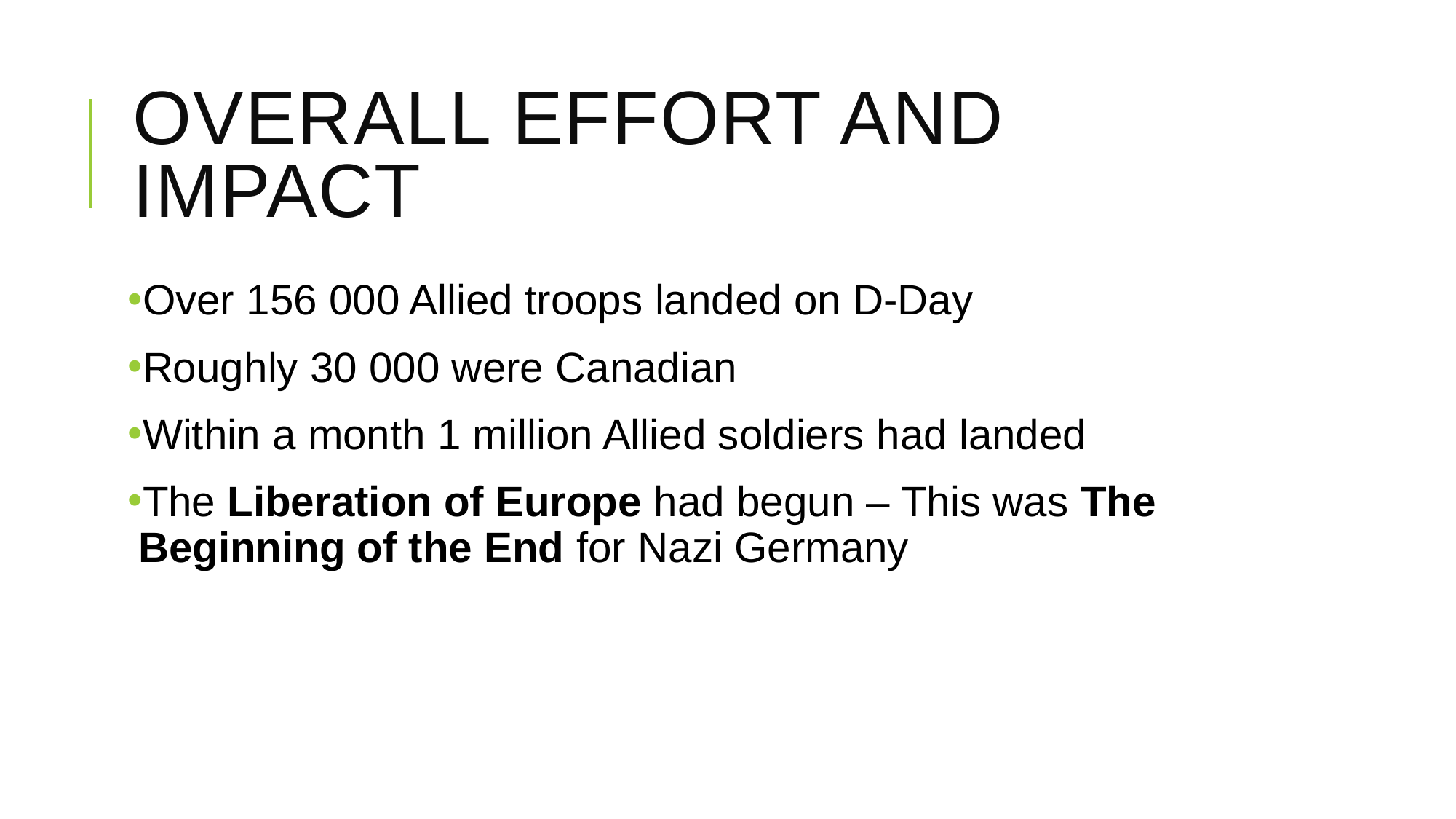

# Overall Effort and Impact
Over 156 000 Allied troops landed on D-Day
Roughly 30 000 were Canadian
Within a month 1 million Allied soldiers had landed
The Liberation of Europe had begun – This was The Beginning of the End for Nazi Germany